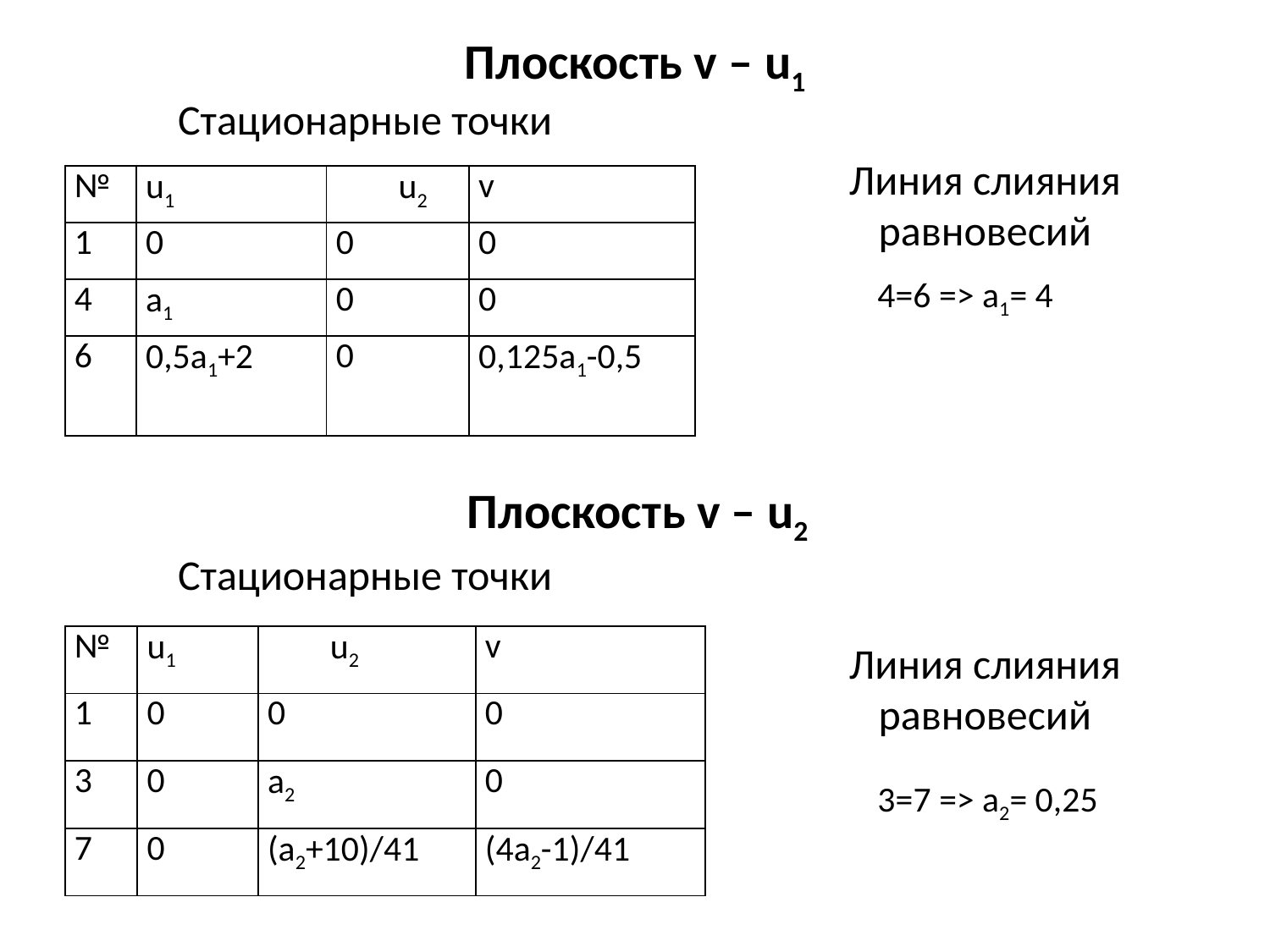

Плоскость v – u1
Стационарные точки
Линия слияния равновесий
| № | u1 | u2 | v |
| --- | --- | --- | --- |
| 1 | 0 | 0 | 0 |
| 4 | a1 | 0 | 0 |
| 6 | 0,5а1+2 | 0 | 0,125а1-0,5 |
4=6 => a1= 4
Плоскость v – u2
Стационарные точки
| № | u1 | u2 | v |
| --- | --- | --- | --- |
| 1 | 0 | 0 | 0 |
| 3 | 0 | a2 | 0 |
| 7 | 0 | (a2+10)/41 | (4a2-1)/41 |
Линия слияния равновесий
3=7 => a2= 0,25